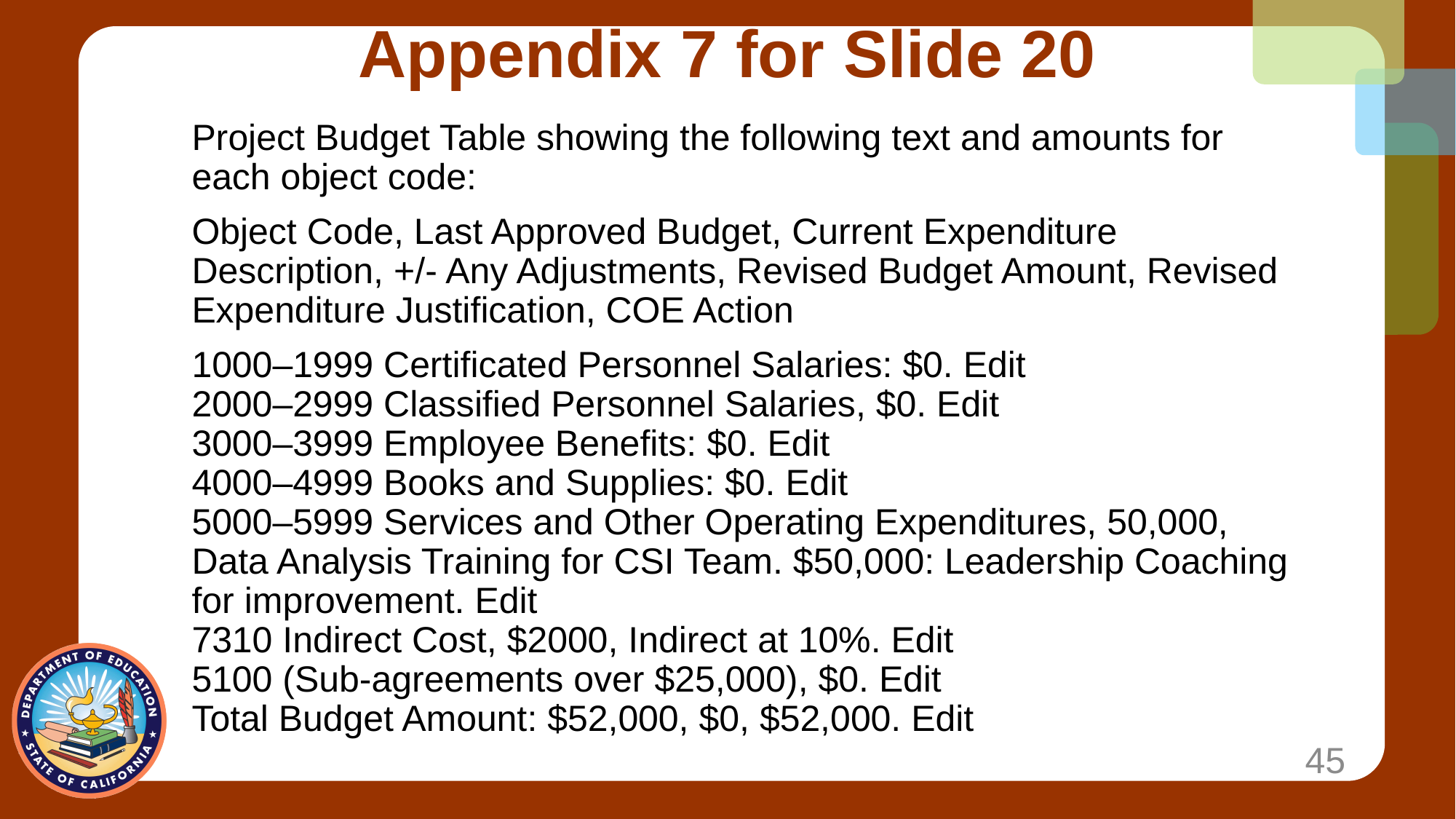

# Appendix 7 for Slide 20
Project Budget Table showing the following text and amounts for each object code:
Object Code, Last Approved Budget, Current Expenditure Description, +/- Any Adjustments, Revised Budget Amount, Revised Expenditure Justification, COE Action
1000–1999 Certificated Personnel Salaries: $0. Edit
2000–2999 Classified Personnel Salaries, $0. Edit
3000–3999 Employee Benefits: $0. Edit
4000–4999 Books and Supplies: $0. Edit
5000–5999 Services and Other Operating Expenditures, 50,000, Data Analysis Training for CSI Team. $50,000: Leadership Coaching for improvement. Edit
7310 Indirect Cost, $2000, Indirect at 10%. Edit
5100 (Sub-agreements over $25,000), $0. Edit
Total Budget Amount: $52,000, $0, $52,000. Edit
45